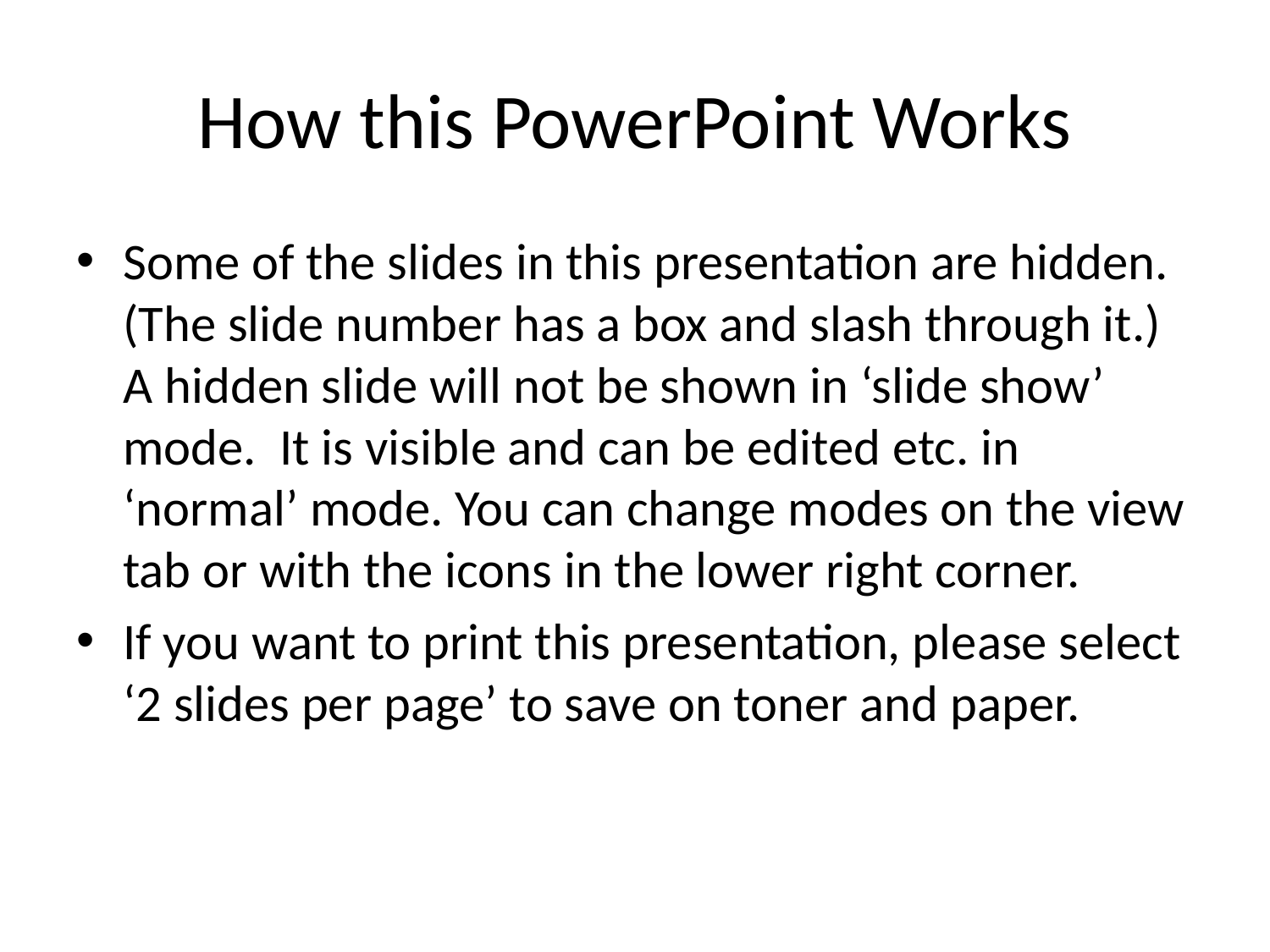

# How this PowerPoint Works
Some of the slides in this presentation are hidden. (The slide number has a box and slash through it.) A hidden slide will not be shown in ‘slide show’ mode.  It is visible and can be edited etc. in ‘normal’ mode. You can change modes on the view tab or with the icons in the lower right corner.
If you want to print this presentation, please select ‘2 slides per page’ to save on toner and paper.